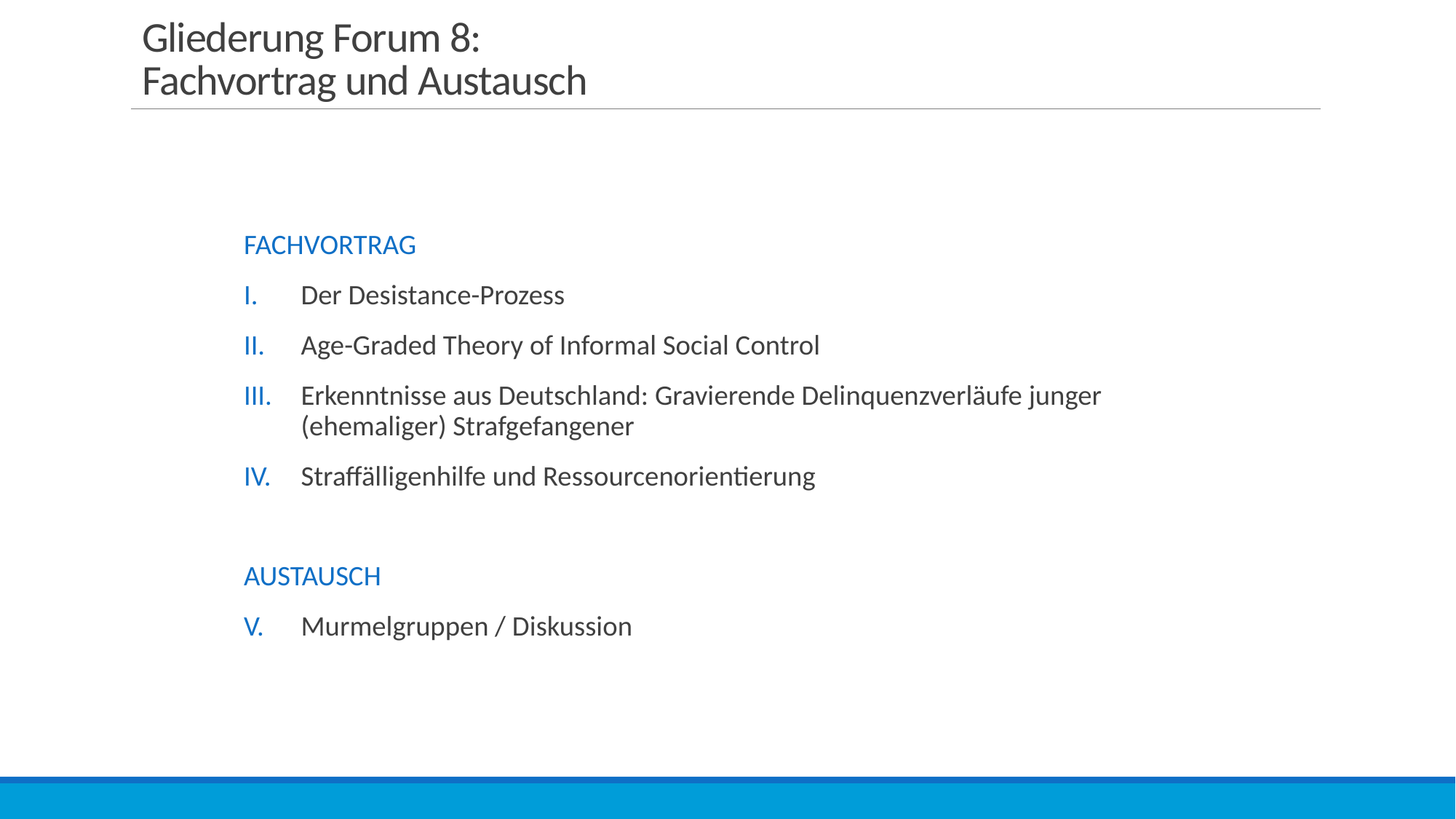

# Gliederung Forum 8: Fachvortrag und Austausch

FACHVORTRAG
Der Desistance-Prozess
Age-Graded Theory of Informal Social Control
Erkenntnisse aus Deutschland: Gravierende Delinquenzverläufe junger (ehemaliger) Strafgefangener
Straffälligenhilfe und Ressourcenorientierung

AUSTAUSCH
Murmelgruppen / Diskussion